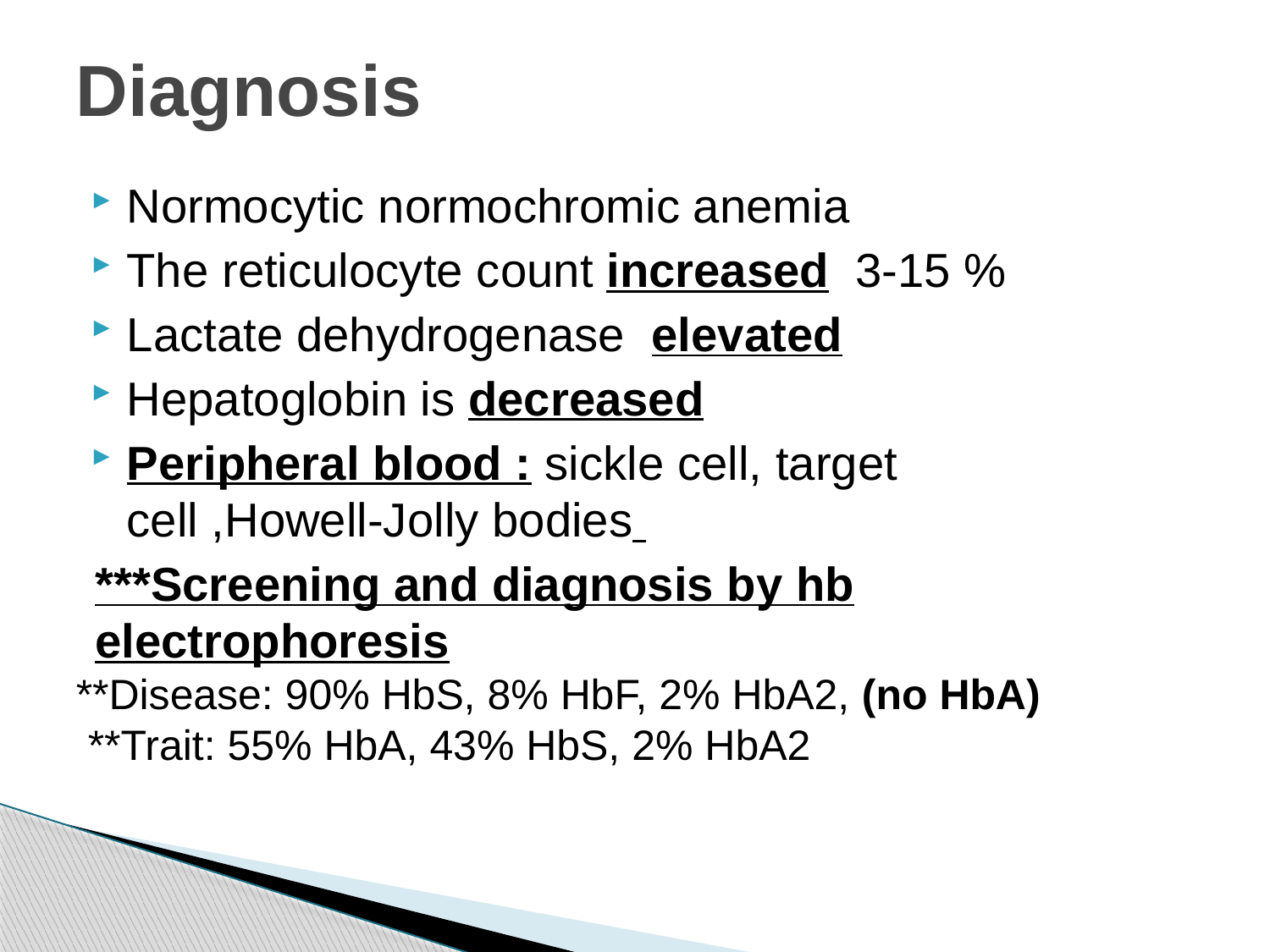

Diagnosis
Normocytic normochromic anemia
The reticulocyte count increased  3-15 %
Lactate dehydrogenase  elevated
Hepatoglobin is decreased
Peripheral blood : sickle cell, target cell ,Howell-Jolly bodies
***Screening and diagnosis by hb electrophoresis
**Disease: 90% HbS, 8% HbF, 2% HbA2, (no HbA)
 **Trait: 55% HbA, 43% HbS, 2% HbA2